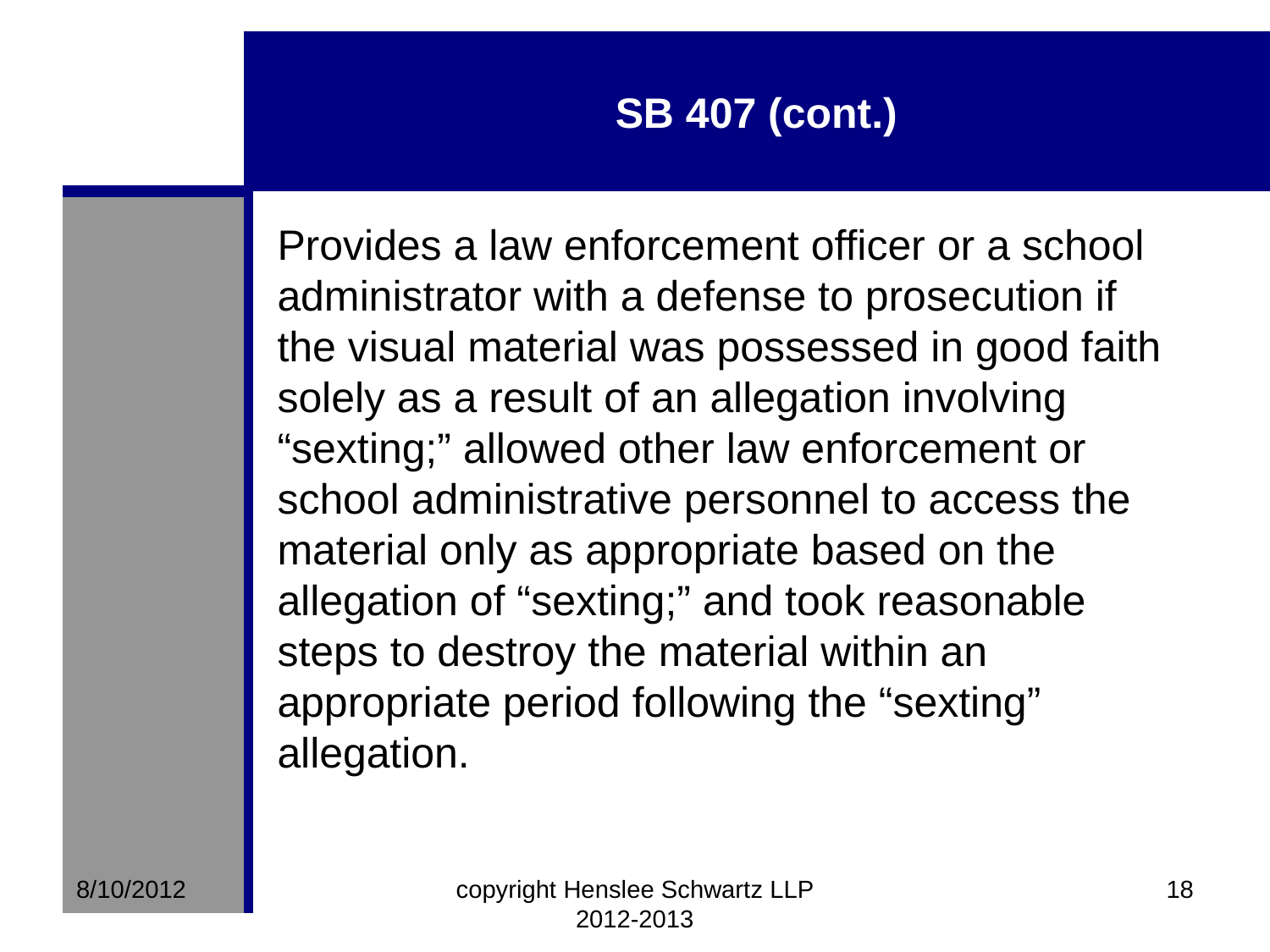

# SB 407 (cont.)

Provides a law enforcement officer or a school administrator with a defense to prosecution if the visual material was possessed in good faith solely as a result of an allegation involving “sexting;” allowed other law enforcement or school administrative personnel to access the material only as appropriate based on the allegation of “sexting;” and took reasonable steps to destroy the material within an appropriate period following the “sexting” allegation.
8/10/2012
copyright Henslee Schwartz LLP 2012-2013
18